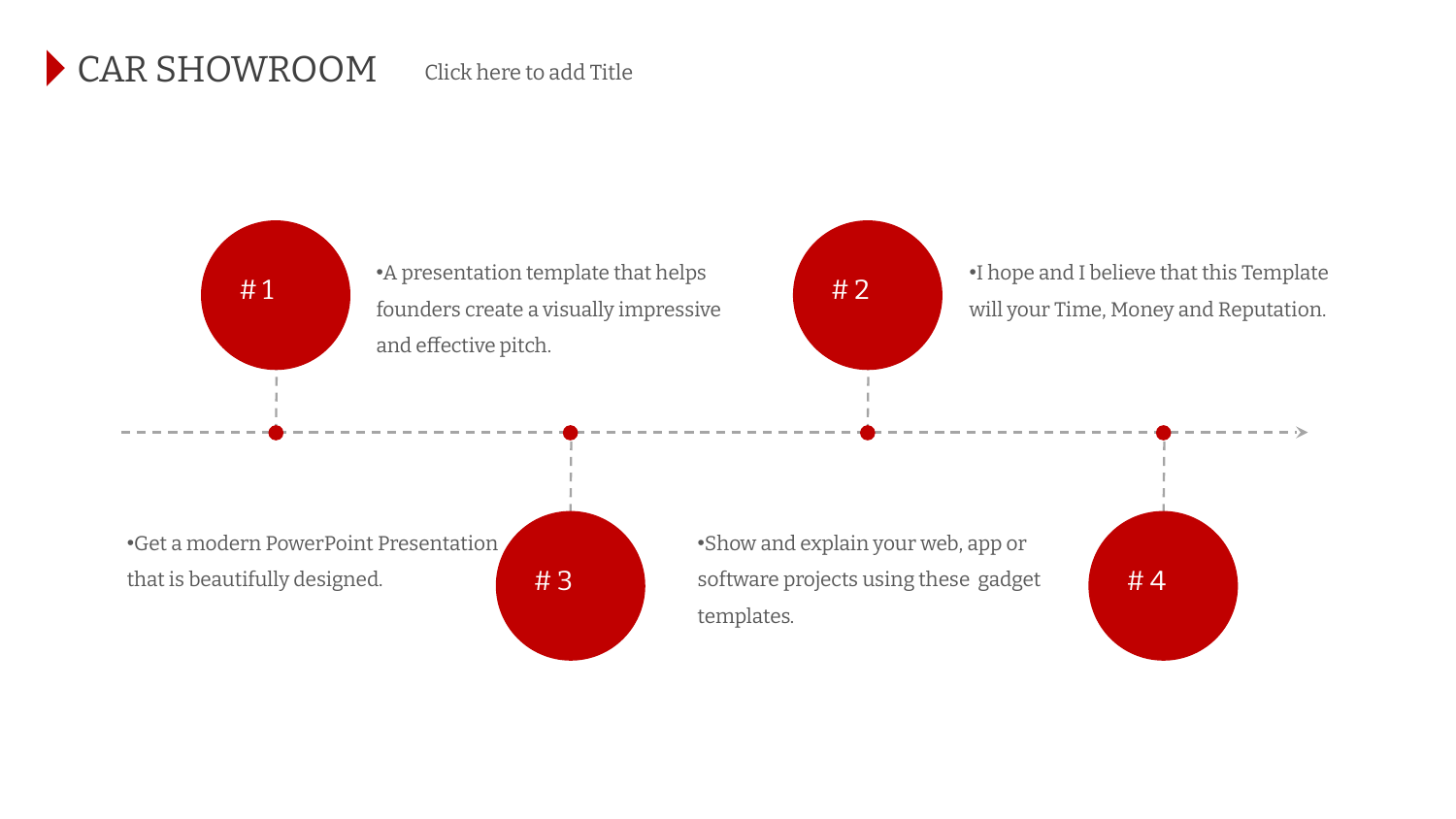

CAR SHOWROOM
  Click here to add Title

# 1

# 2
A presentation template that helps founders create a visually impressive and effective pitch.
I hope and I believe that this Template will your Time, Money and Reputation.

# 3

# 4
Get a modern PowerPoint Presentation that is beautifully designed.
Show and explain your web, app or software projects using these  gadget templates.